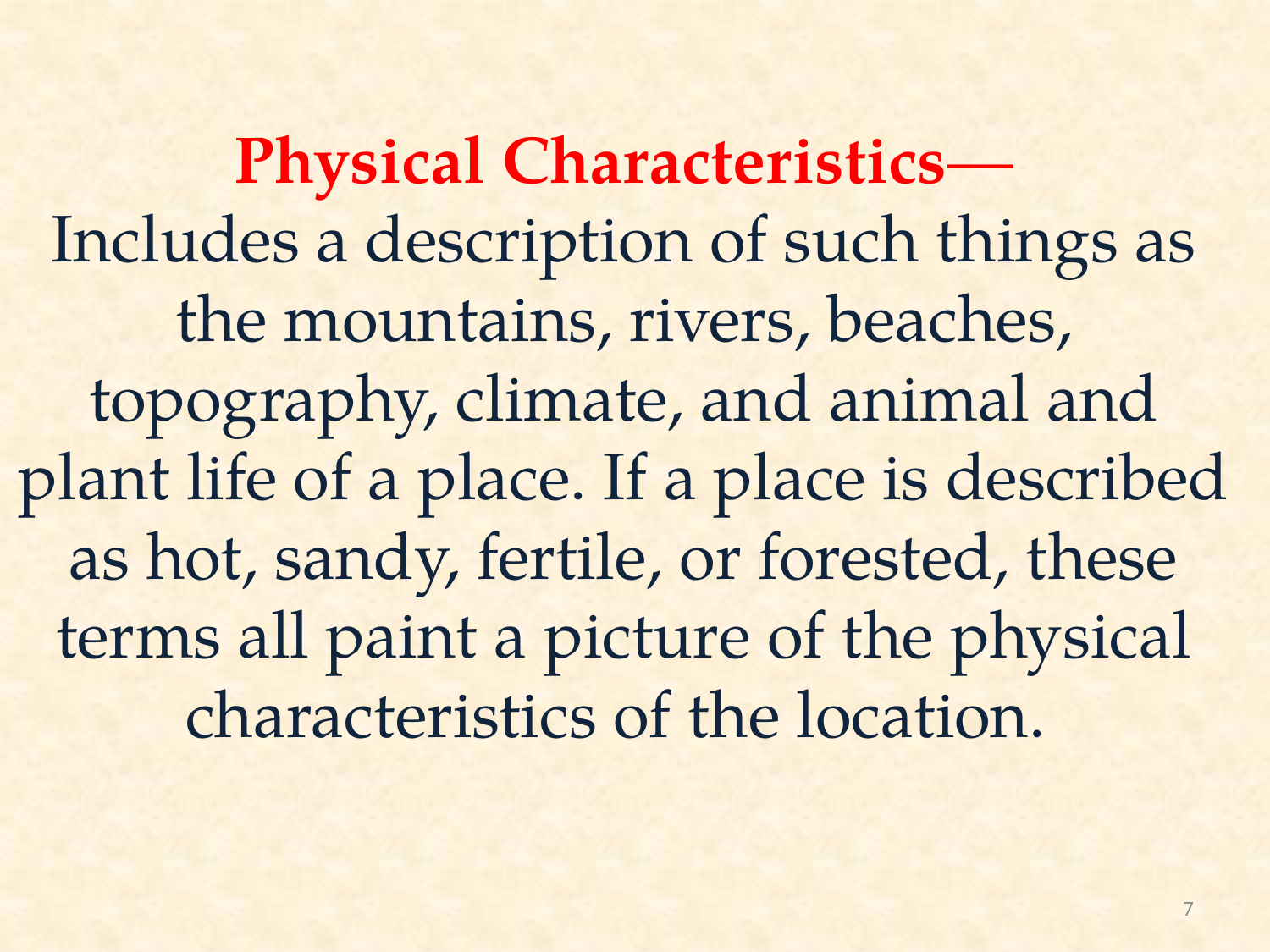

# Physical Characteristics— Includes a description of such things as the mountains, rivers, beaches, topography, climate, and animal and plant life of a place. If a place is described as hot, sandy, fertile, or forested, these terms all paint a picture of the physical characteristics of the location.
7